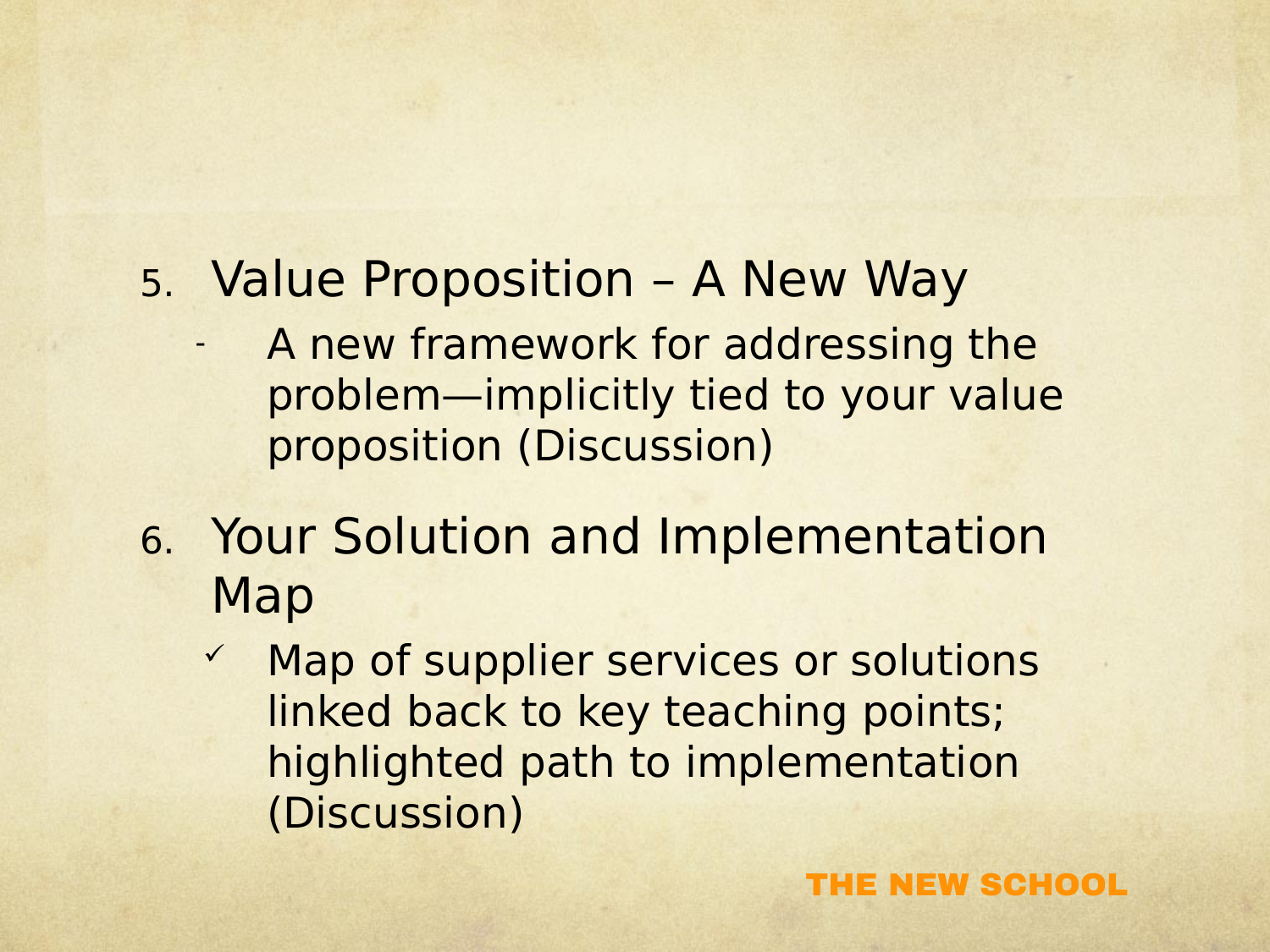

#
Value Proposition – A New Way
A new framework for addressing the problem—implicitly tied to your value proposition (Discussion)
Your Solution and Implementation Map
Map of supplier services or solutions linked back to key teaching points; highlighted path to implementation (Discussion)